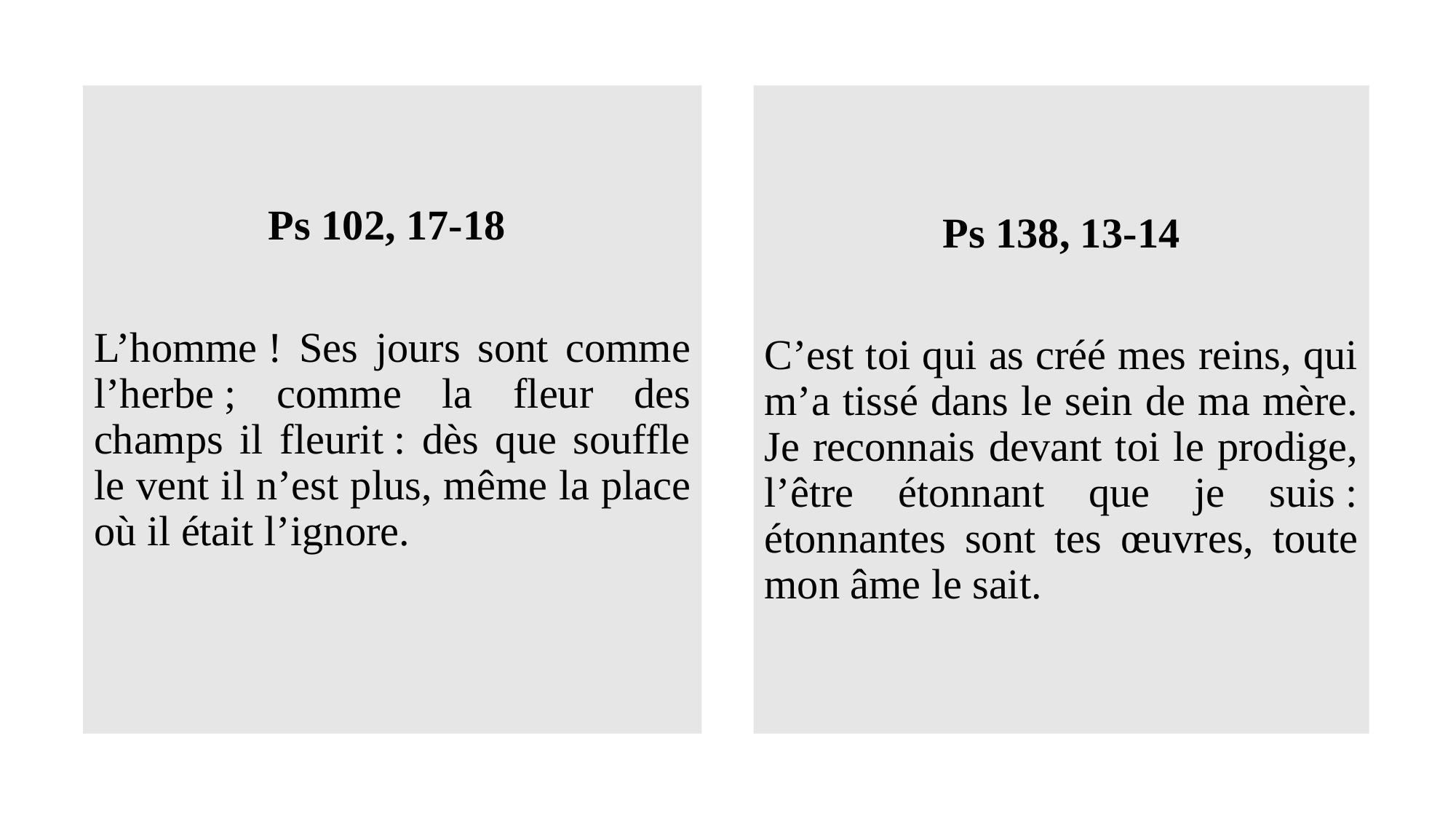

Ps 102, 17-18

L’homme ! Ses jours sont comme l’herbe ; comme la fleur des champs il fleurit : dès que souffle le vent il n’est plus, même la place où il était l’ignore.

Ps 138, 13-14

C’est toi qui as créé mes reins, qui m’a tissé dans le sein de ma mère. Je reconnais devant toi le prodige, l’être étonnant que je suis : étonnantes sont tes œuvres, toute mon âme le sait.